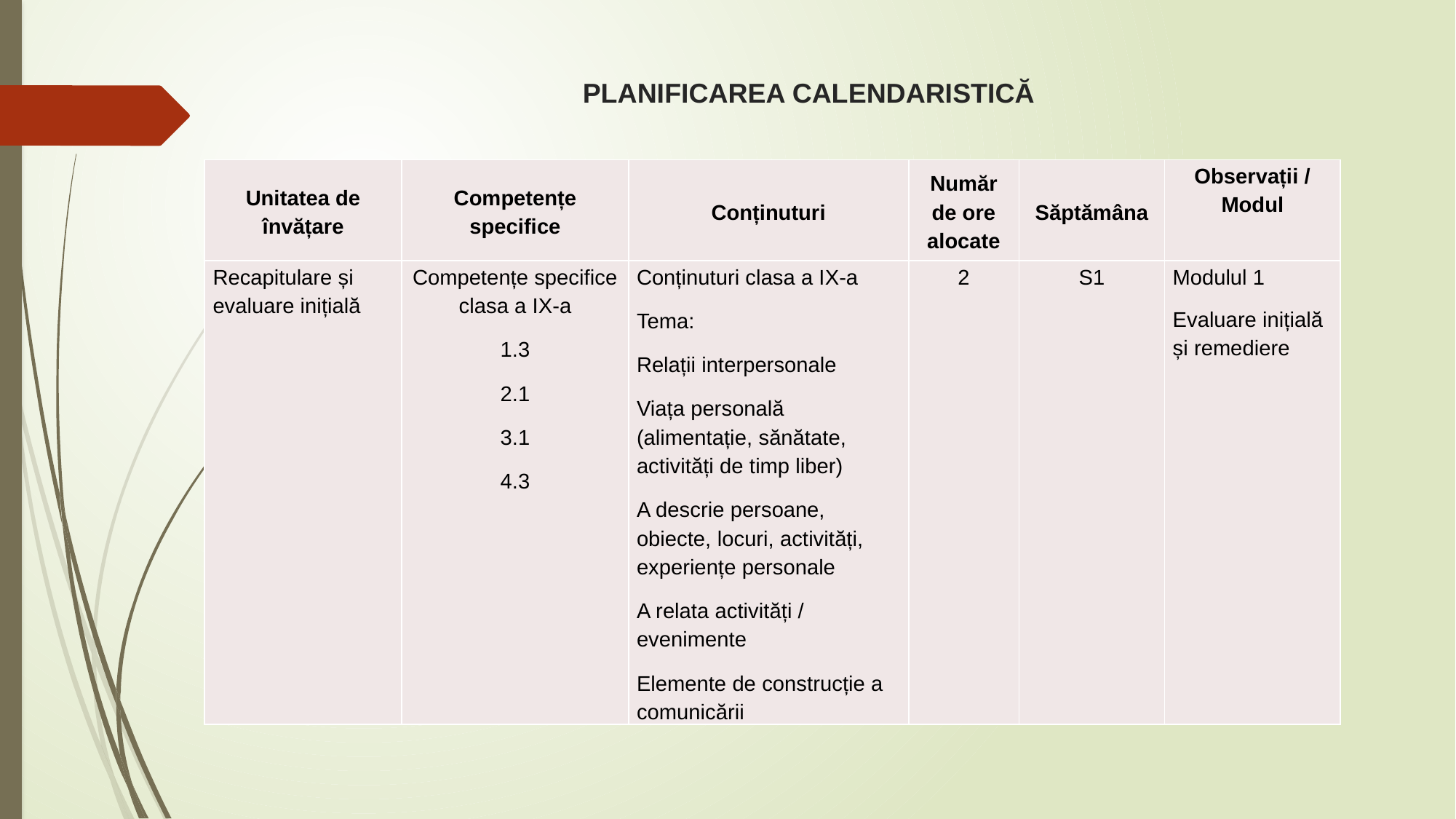

# PLANIFICAREA CALENDARISTICĂ
| Unitatea de învățare | Competențe specifice | Conținuturi | Număr de ore alocate | Săptămâna | Observații / Modul |
| --- | --- | --- | --- | --- | --- |
| Recapitulare și evaluare inițială | Competențe specifice clasa a IX-a 1.3 2.1 3.1 4.3 | Conținuturi clasa a IX-a Tema: Relații interpersonale Viața personală (alimentație, sănătate, activități de timp liber) A descrie persoane, obiecte, locuri, activități, experiențe personale A relata activități / evenimente Elemente de construcție a comunicării | 2 | S1 | Modulul 1 Evaluare inițială și remediere |